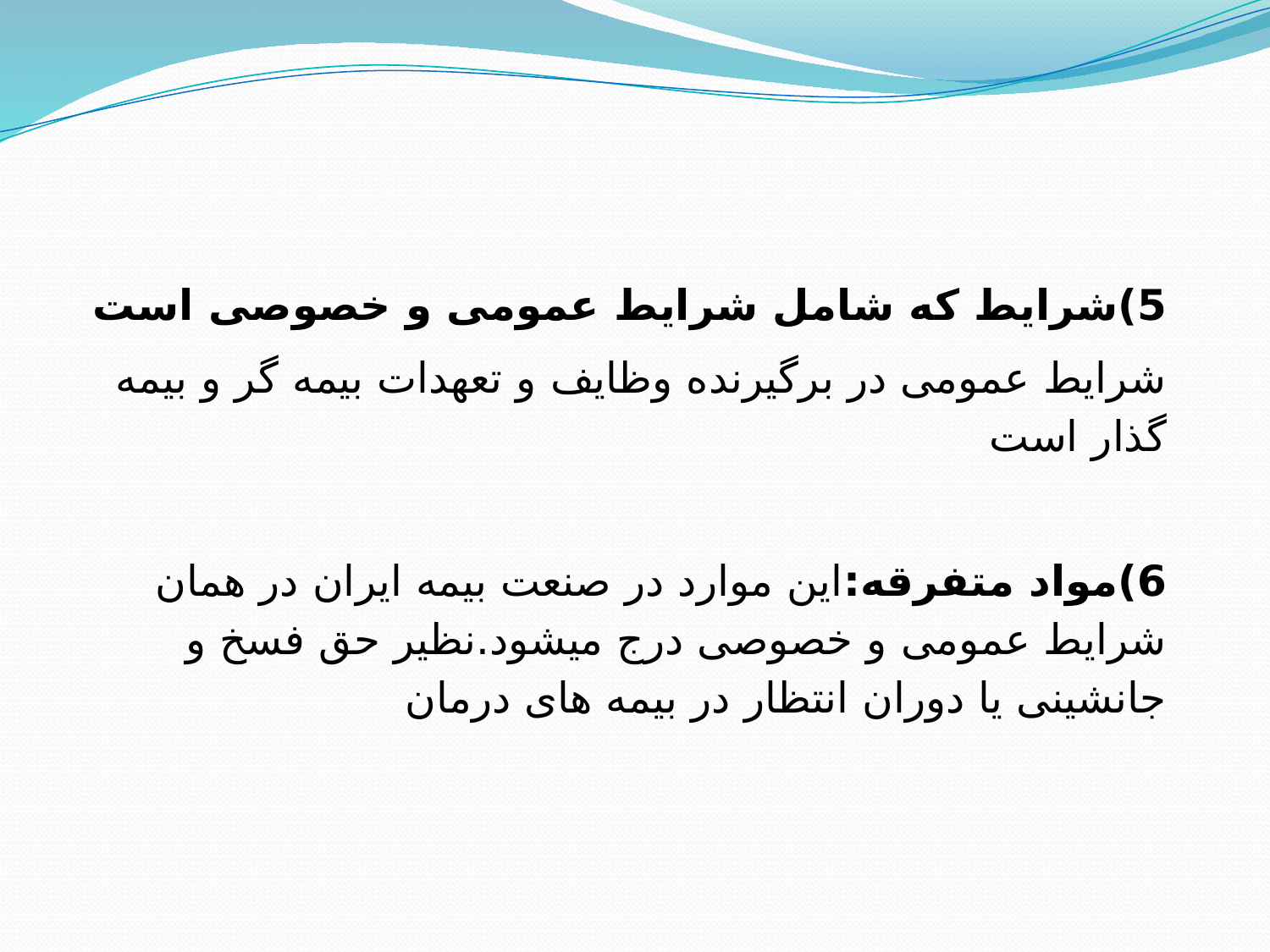

5)شرایط که شامل شرایط عمومی و خصوصی است
شرایط عمومی در برگیرنده وظایف و تعهدات بیمه گر و بیمه گذار است

6)مواد متفرقه:این موارد در صنعت بیمه ایران در همان شرایط عمومی و خصوصی درج میشود.نظیر حق فسخ و جانشینی یا دوران انتظار در بیمه های درمان